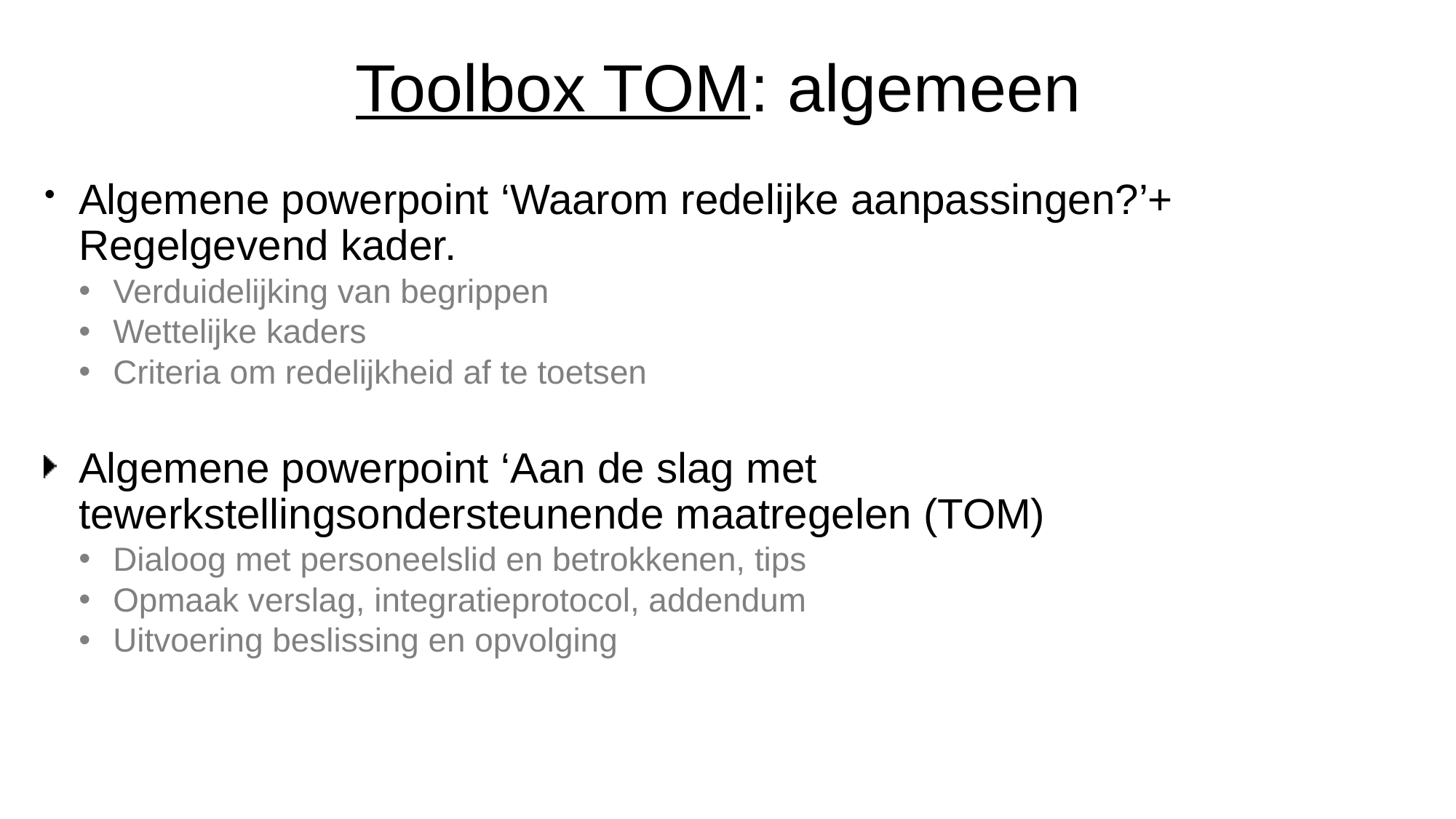

# Toolbox TOM: algemeen
Algemene powerpoint ‘Waarom redelijke aanpassingen?’+ Regelgevend kader.
Verduidelijking van begrippen
Wettelijke kaders
Criteria om redelijkheid af te toetsen

Algemene powerpoint ‘Aan de slag met tewerkstellingsondersteunende maatregelen (TOM)
Dialoog met personeelslid en betrokkenen, tips
Opmaak verslag, integratieprotocol, addendum
Uitvoering beslissing en opvolging